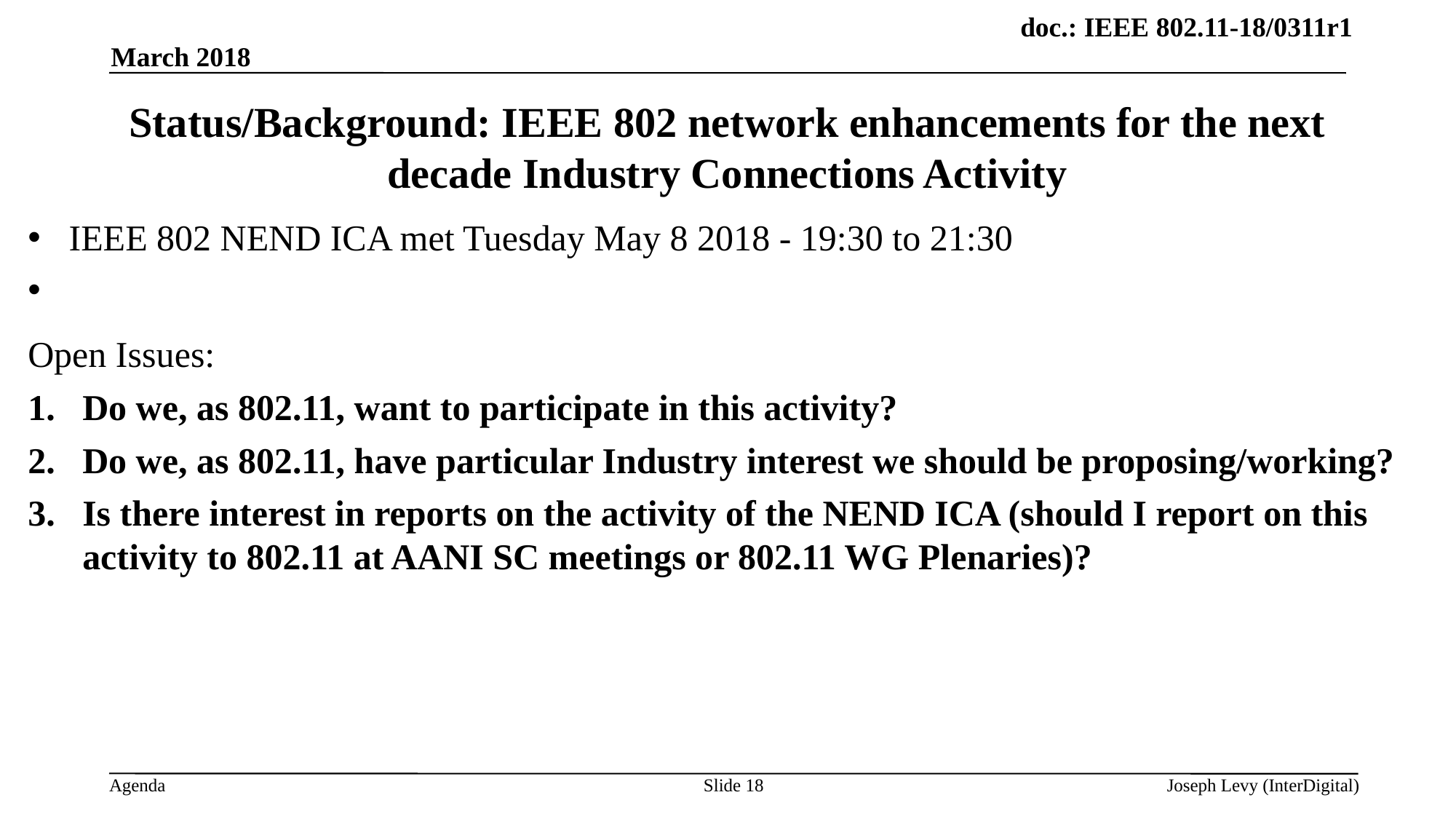

March 2018
# Status/Background: IEEE 802 network enhancements for the next decade Industry Connections Activity
IEEE 802 NEND ICA met Tuesday May 8 2018 - 19:30 to 21:30

Open Issues:
Do we, as 802.11, want to participate in this activity?
Do we, as 802.11, have particular Industry interest we should be proposing/working?
Is there interest in reports on the activity of the NEND ICA (should I report on this activity to 802.11 at AANI SC meetings or 802.11 WG Plenaries)?

Slide 18
Joseph Levy (InterDigital)